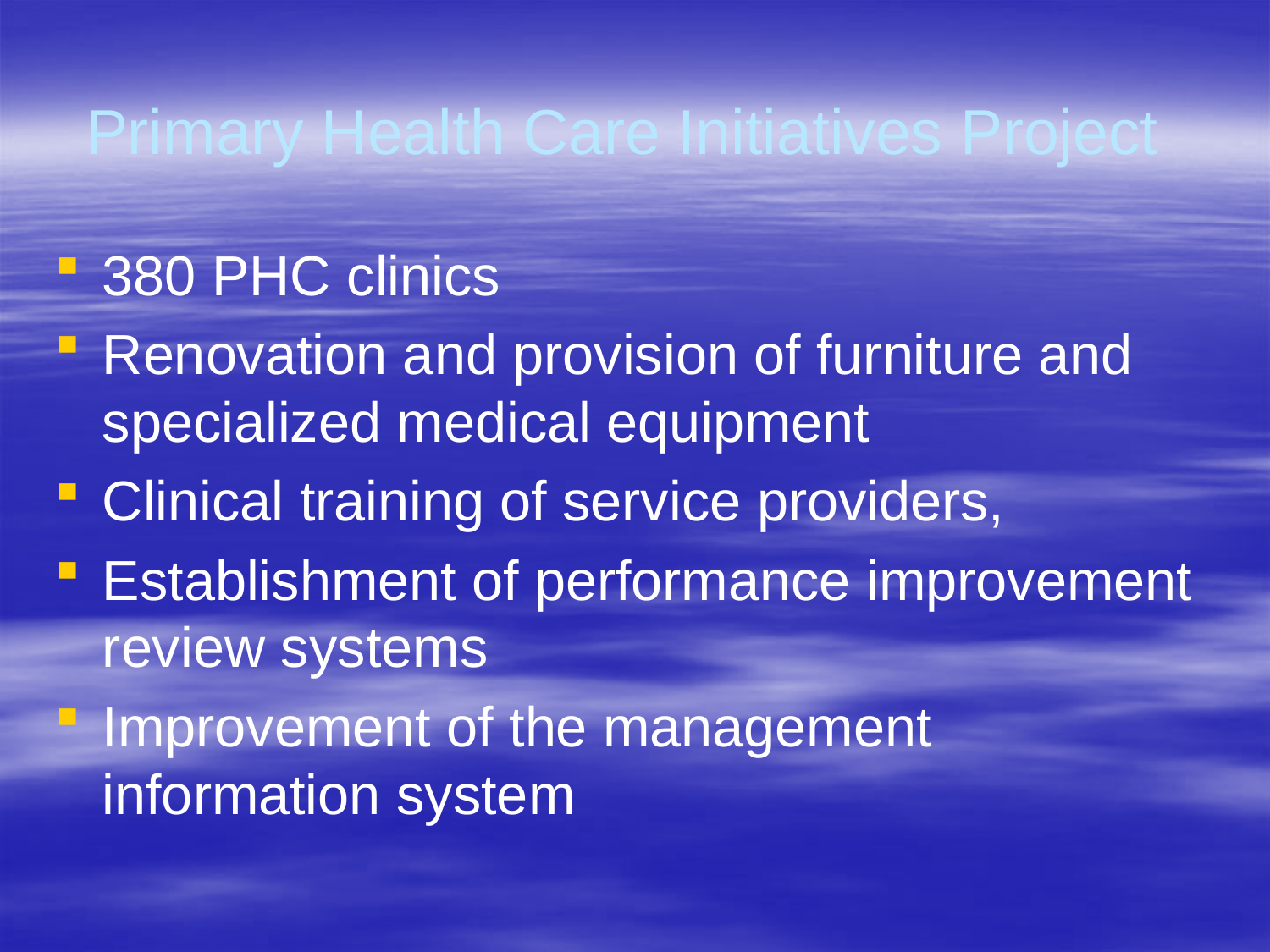

# Primary Health Care Initiatives Project
380 PHC clinics
Renovation and provision of furniture and specialized medical equipment
Clinical training of service providers,
Establishment of performance improvement review systems
Improvement of the management information system